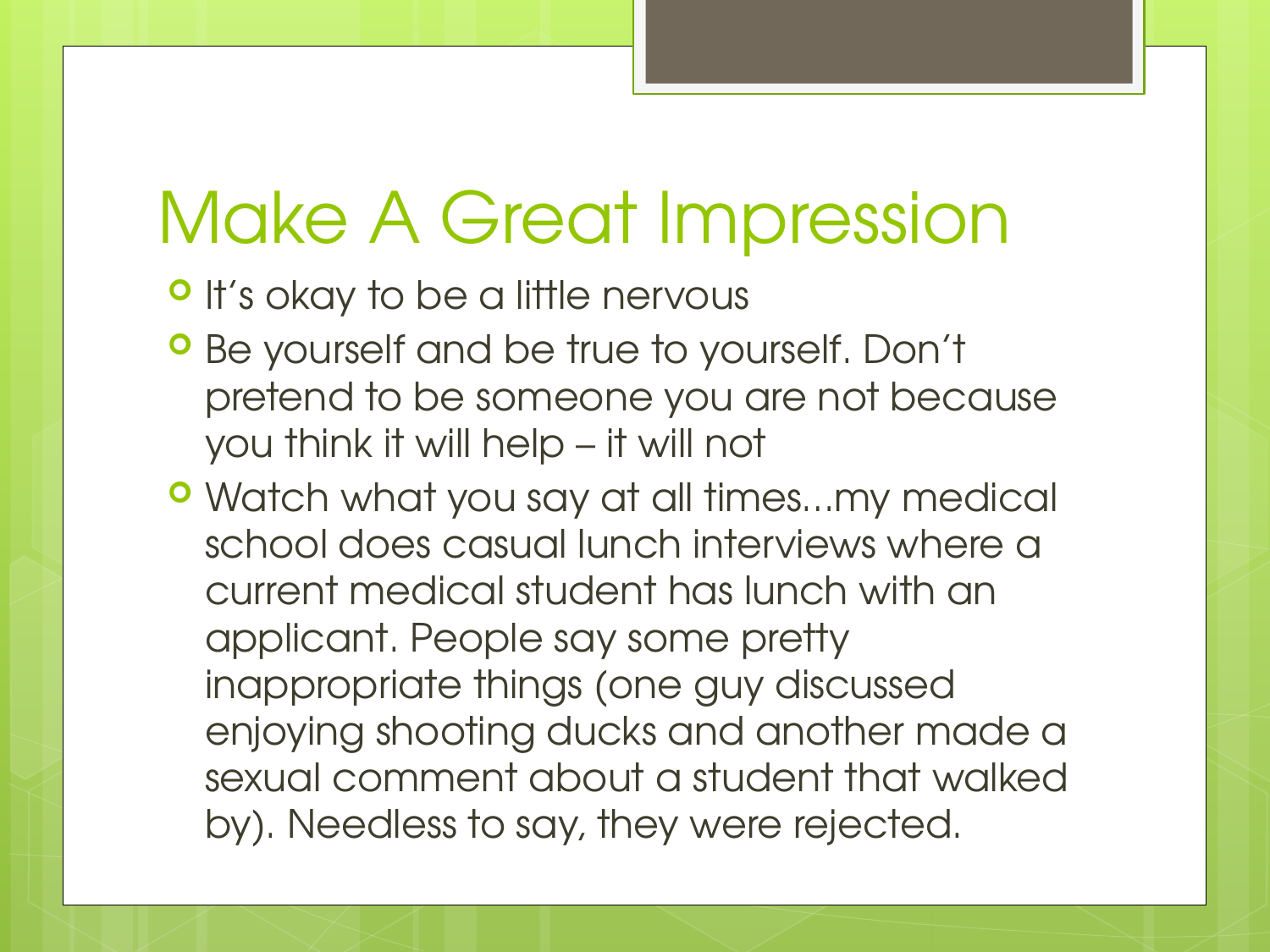

# Make A Great Impression
It’s okay to be a little nervous
Be yourself and be true to yourself. Don’t pretend to be someone you are not because you think it will help – it will not
Watch what you say at all times…my medical school does casual lunch interviews where a current medical student has lunch with an applicant. People say some pretty inappropriate things (one guy discussed enjoying shooting ducks and another made a sexual comment about a student that walked by). Needless to say, they were rejected.